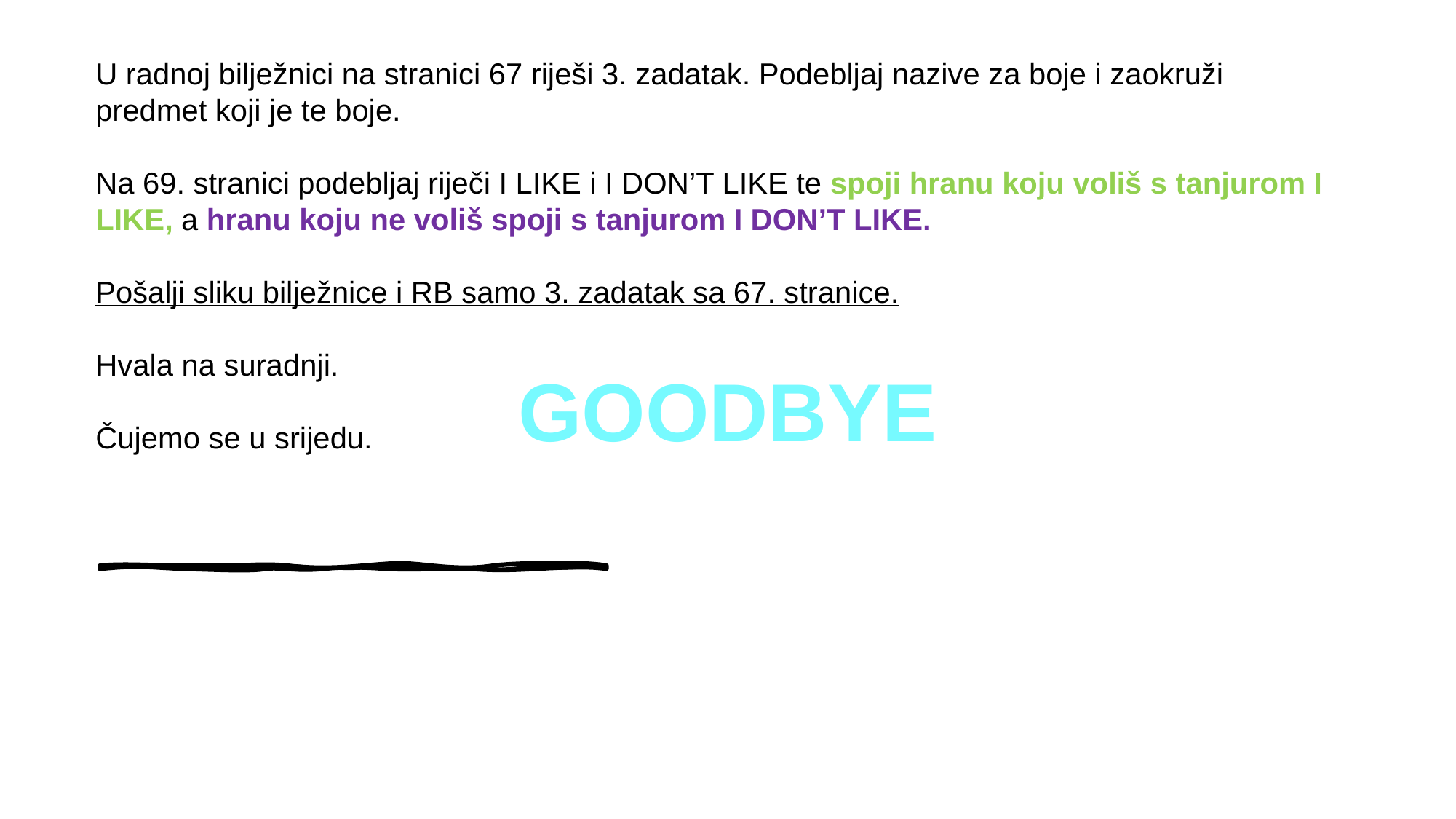

U radnoj bilježnici na stranici 67 riješi 3. zadatak. Podebljaj nazive za boje i zaokruži predmet koji je te boje.

Na 69. stranici podebljaj riječi I LIKE i I DON’T LIKE te spoji hranu koju voliš s tanjurom I LIKE, a hranu koju ne voliš spoji s tanjurom I DON’T LIKE.

Pošalji sliku bilježnice i RB samo 3. zadatak sa 67. stranice.

Hvala na suradnji.

Čujemo se u srijedu.

GOODBYE